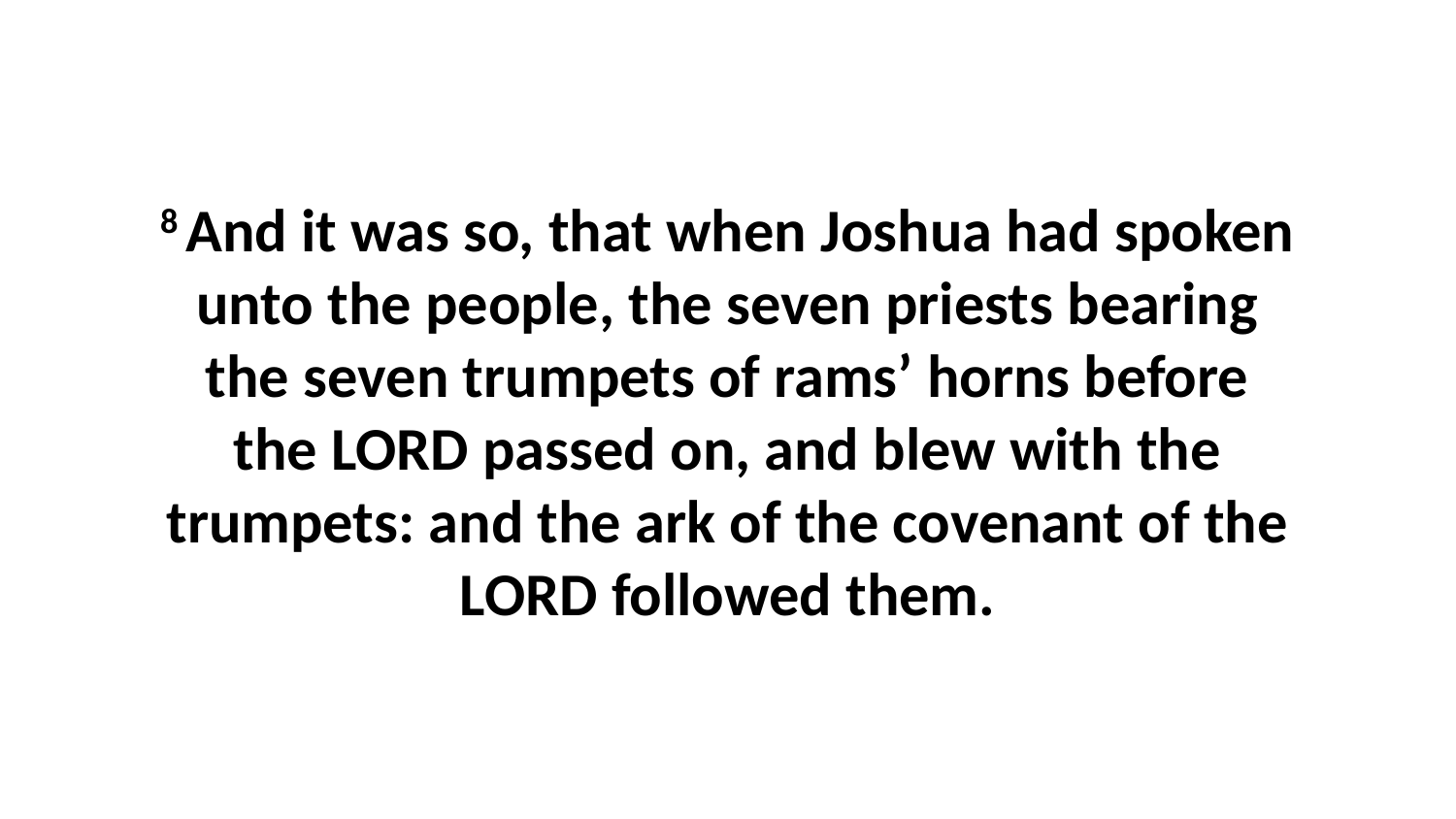

8 And it was so, that when Joshua had spoken unto the people, the seven priests bearing the seven trumpets of rams’ horns before the LORD passed on, and blew with the trumpets: and the ark of the covenant of the LORD followed them.